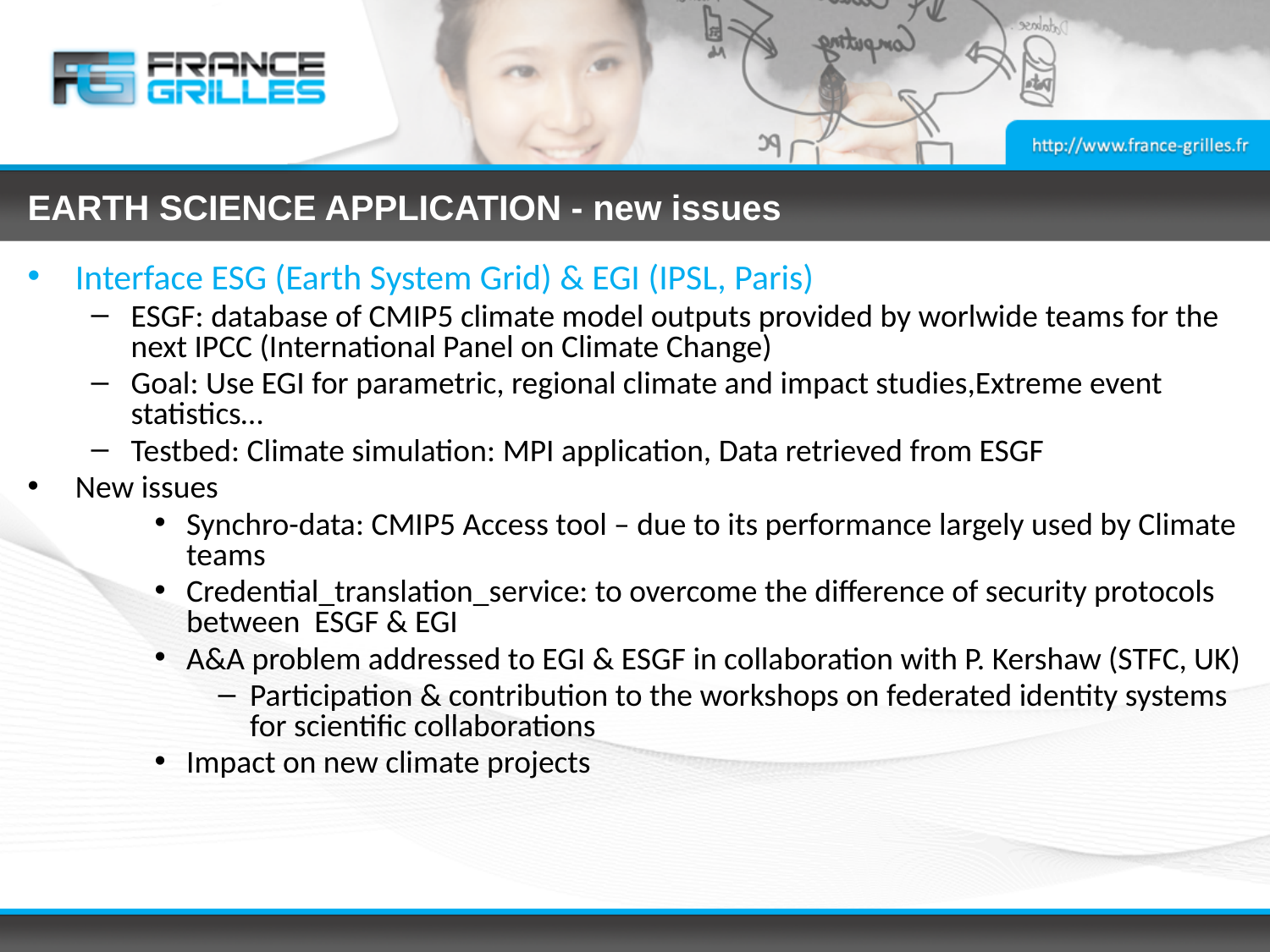

# EARTH SCIENCE APPLICATION - new issues
Interface ESG (Earth System Grid) & EGI (IPSL, Paris)
ESGF: database of CMIP5 climate model outputs provided by worlwide teams for the next IPCC (International Panel on Climate Change)
Goal: Use EGI for parametric, regional climate and impact studies,Extreme event statistics…
Testbed: Climate simulation: MPI application, Data retrieved from ESGF
New issues
Synchro-data: CMIP5 Access tool – due to its performance largely used by Climate teams
Credential_translation_service: to overcome the difference of security protocols between  ESGF & EGI
A&A problem addressed to EGI & ESGF in collaboration with P. Kershaw (STFC, UK)
Participation & contribution to the workshops on federated identity systems for scientific collaborations
Impact on new climate projects